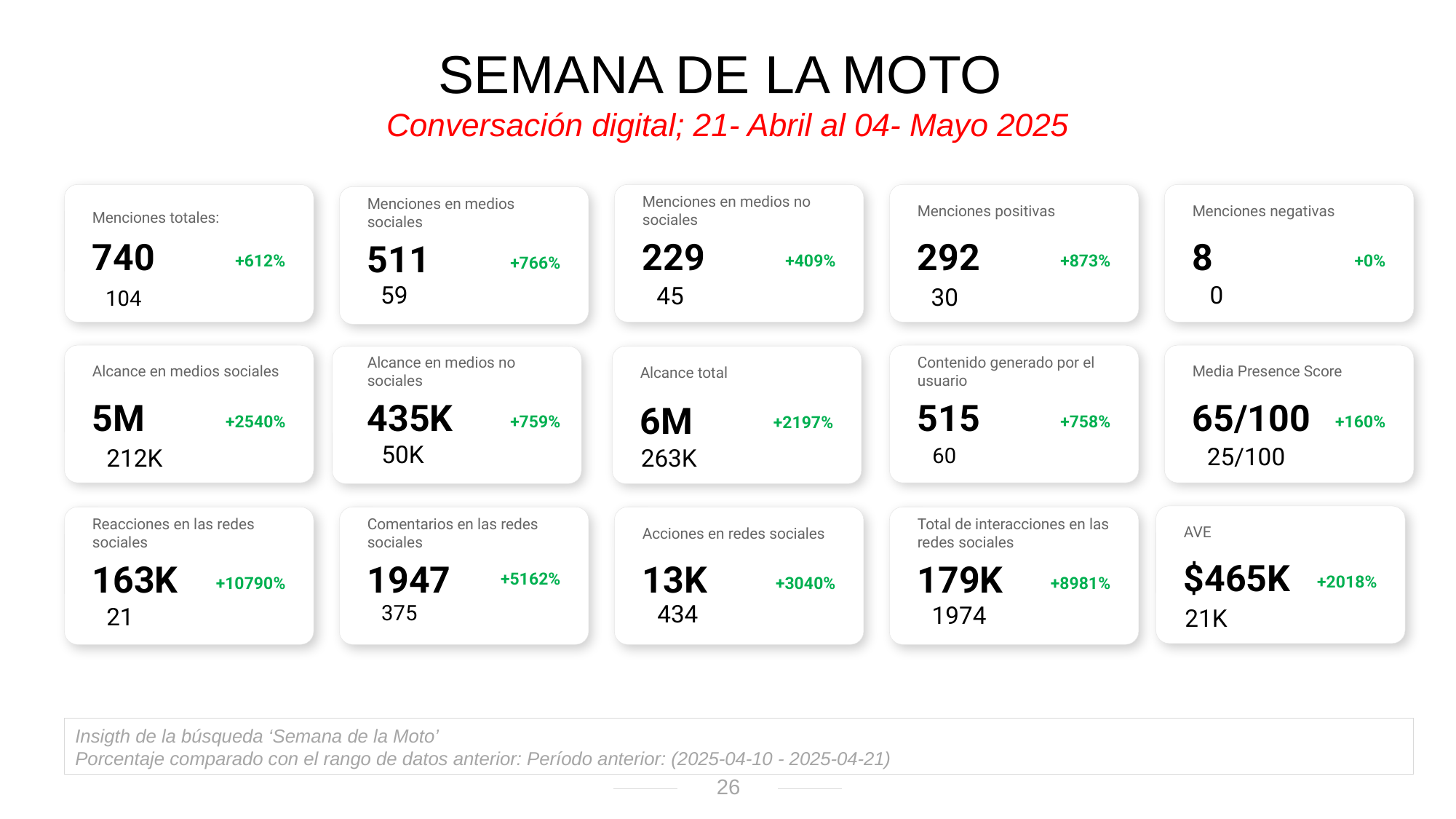

SEMANA DE LA MOTO
Conversación digital; 21- Abril al 04- Mayo 2025

Menciones totales:
Menciones en medios no sociales
Menciones positivas
Menciones negativas
Menciones en medios sociales
740
229
292
8
511
+612%
+409%
+873%
+0%
+766%
59
0
45
30
104

Alcance en medios sociales
Alcance en medios no sociales
Contenido generado por el usuario
Media Presence Score
Alcance total
5M
435K
515
65/100
6M
+2540%
+759%
+758%
+160%
+2197%
50K
60
25/100
263K
212K

AVE
Reacciones en las redes sociales
Comentarios en las redes sociales
Acciones en redes sociales
Total de interacciones en las redes sociales
$465K
163K
1947
+5162%
13K
179K
+2018%
+10790%

+3040%
+8981%
375
434
1974
21
21K
Insigth de la búsqueda ‘Semana de la Moto’
Porcentaje comparado con el rango de datos anterior: Período anterior: (2025-04-10 - 2025-04-21)
26